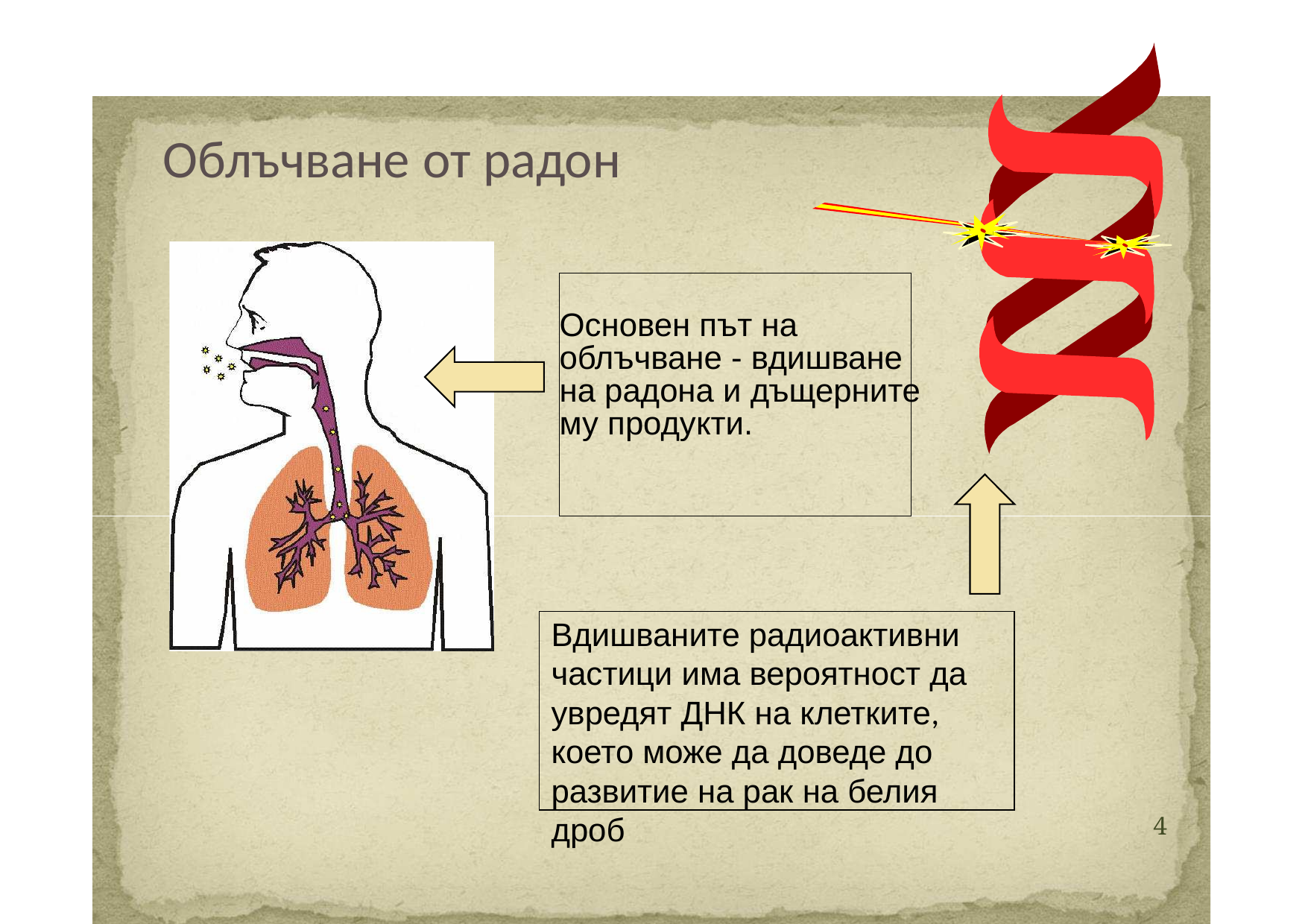

Облъчване
от
радон

Основен път на облъчване - вдишване на радона и дъщерните му продукти.

Вдишваните радиоактивни
частици има вероятност да увредят ДНК на клетките, което може да доведе до
развитие на рак на белия дроб
4